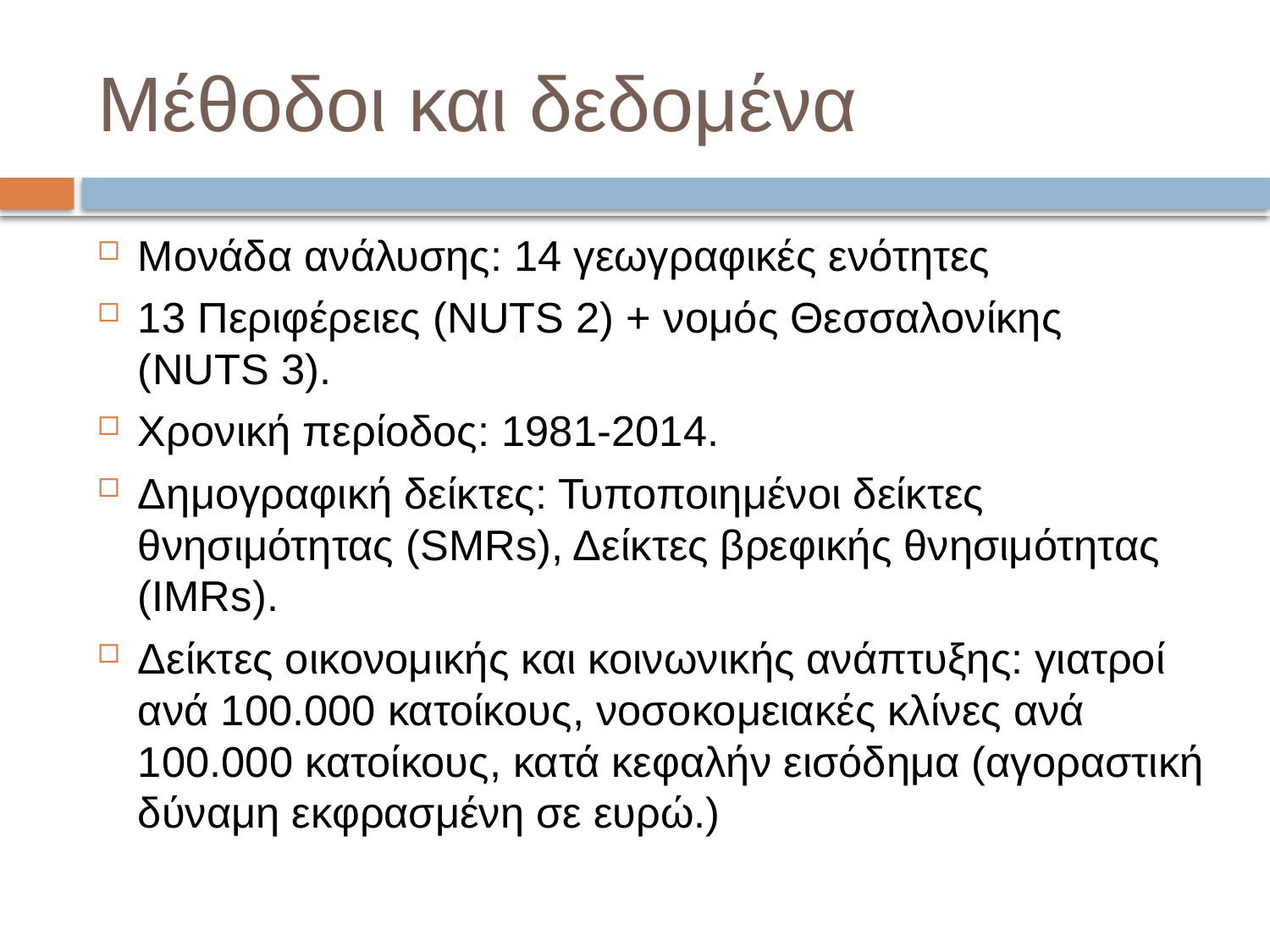

# Μέθοδοι και δεδομένα
Μονάδα ανάλυσης: 14 γεωγραφικές ενότητες
13 Περιφέρειες (ΝUTS 2) + νομός Θεσσαλονίκης (NUTS 3).
Χρονική περίοδος: 1981-2014.
Δημογραφική δείκτες: Τυποποιημένοι δείκτες θνησιμότητας (SMRs), Δείκτες βρεφικής θνησιμότητας (IMRs).
Δείκτες οικονομικής και κοινωνικής ανάπτυξης: γιατροί ανά 100.000 κατοίκους, νοσοκομειακές κλίνες ανά 100.000 κατοίκους, κατά κεφαλήν εισόδημα (αγοραστική δύναμη εκφρασμένη σε ευρώ.)